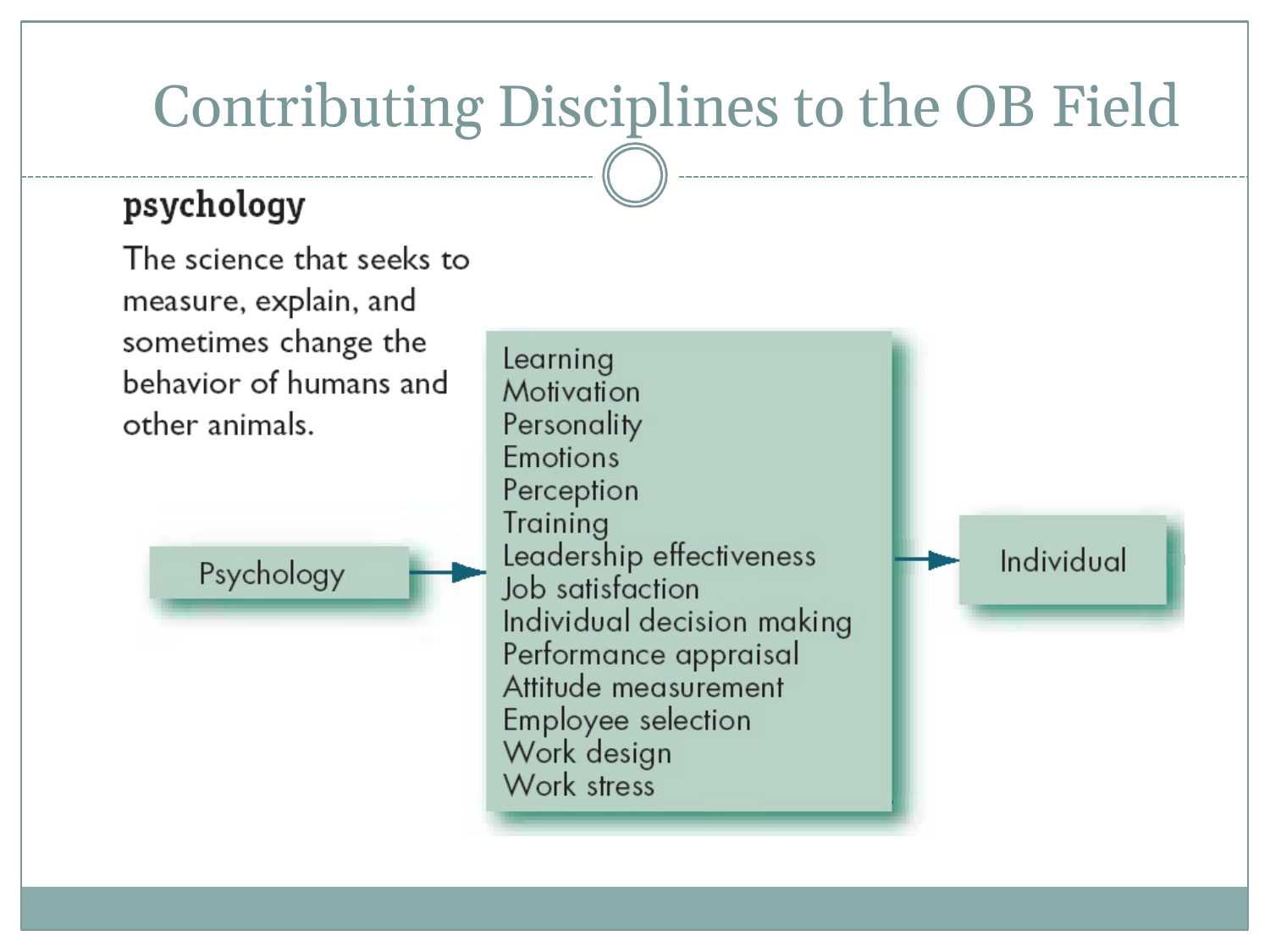

# Contributing Disciplines to the OB Field